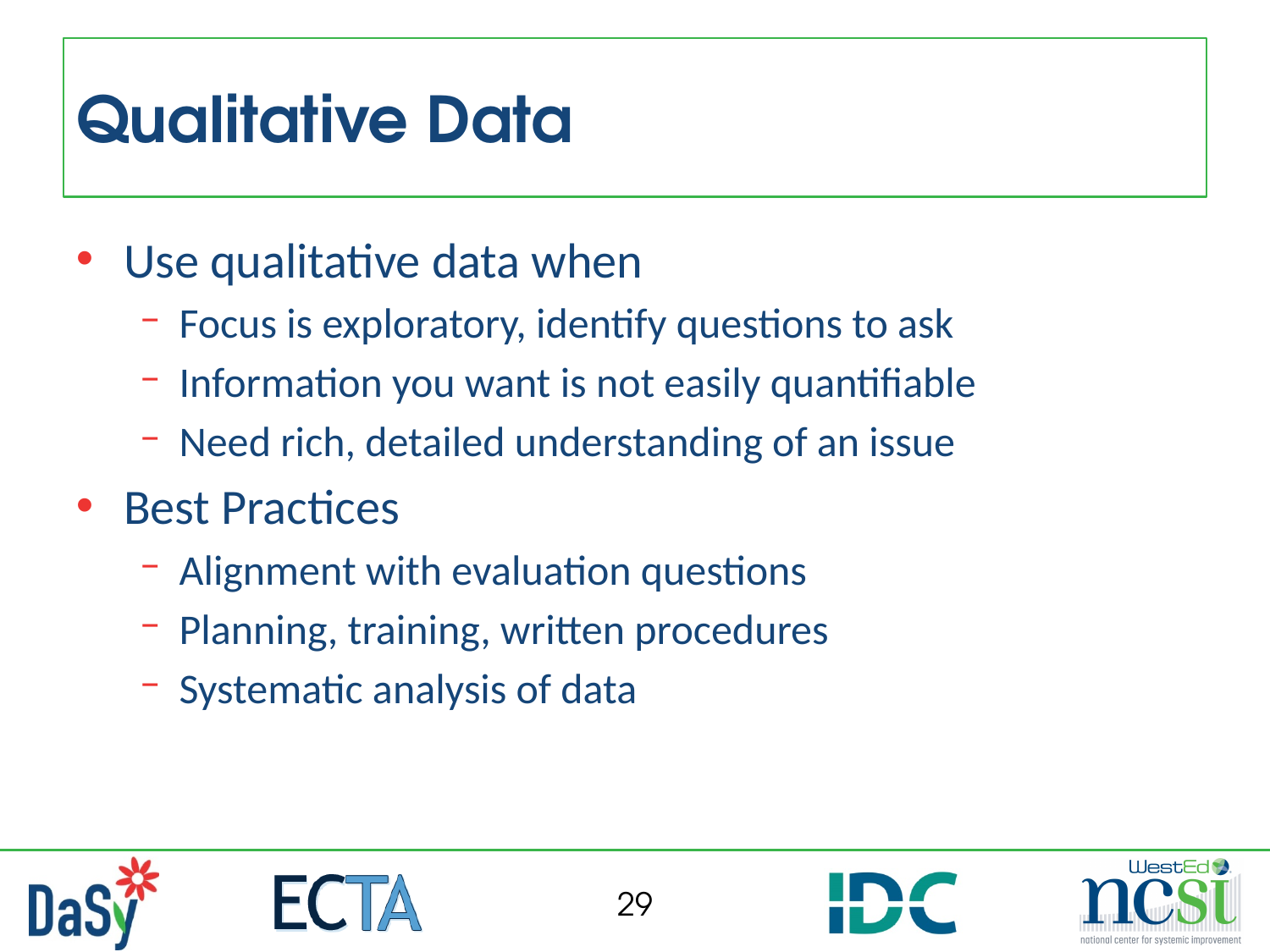

# Qualitative Data
Use qualitative data when
Focus is exploratory, identify questions to ask
Information you want is not easily quantifiable
Need rich, detailed understanding of an issue
Best Practices
Alignment with evaluation questions
Planning, training, written procedures
Systematic analysis of data
29